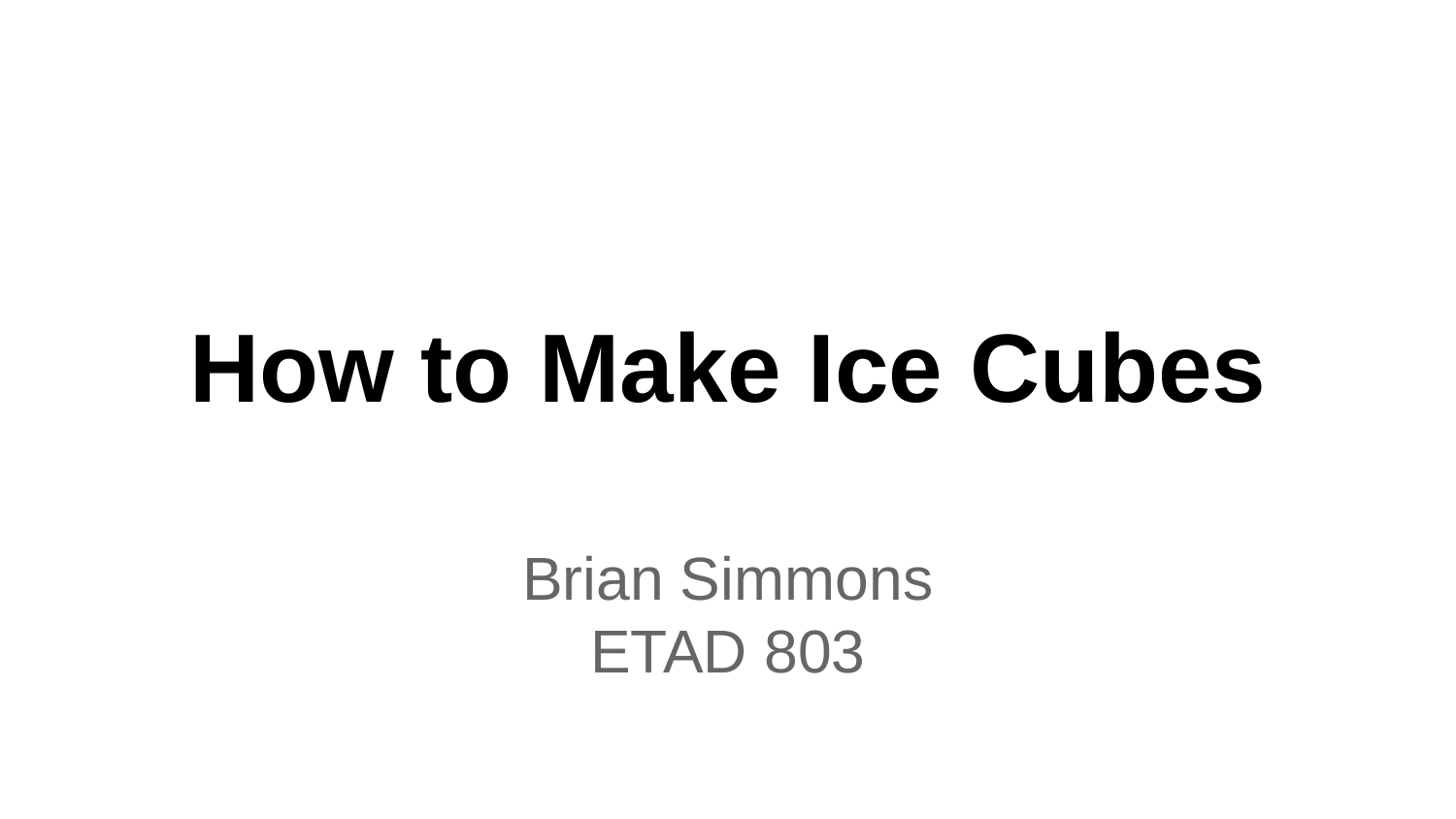

# How to Make Ice Cubes

Brian Simmons
ETAD 803